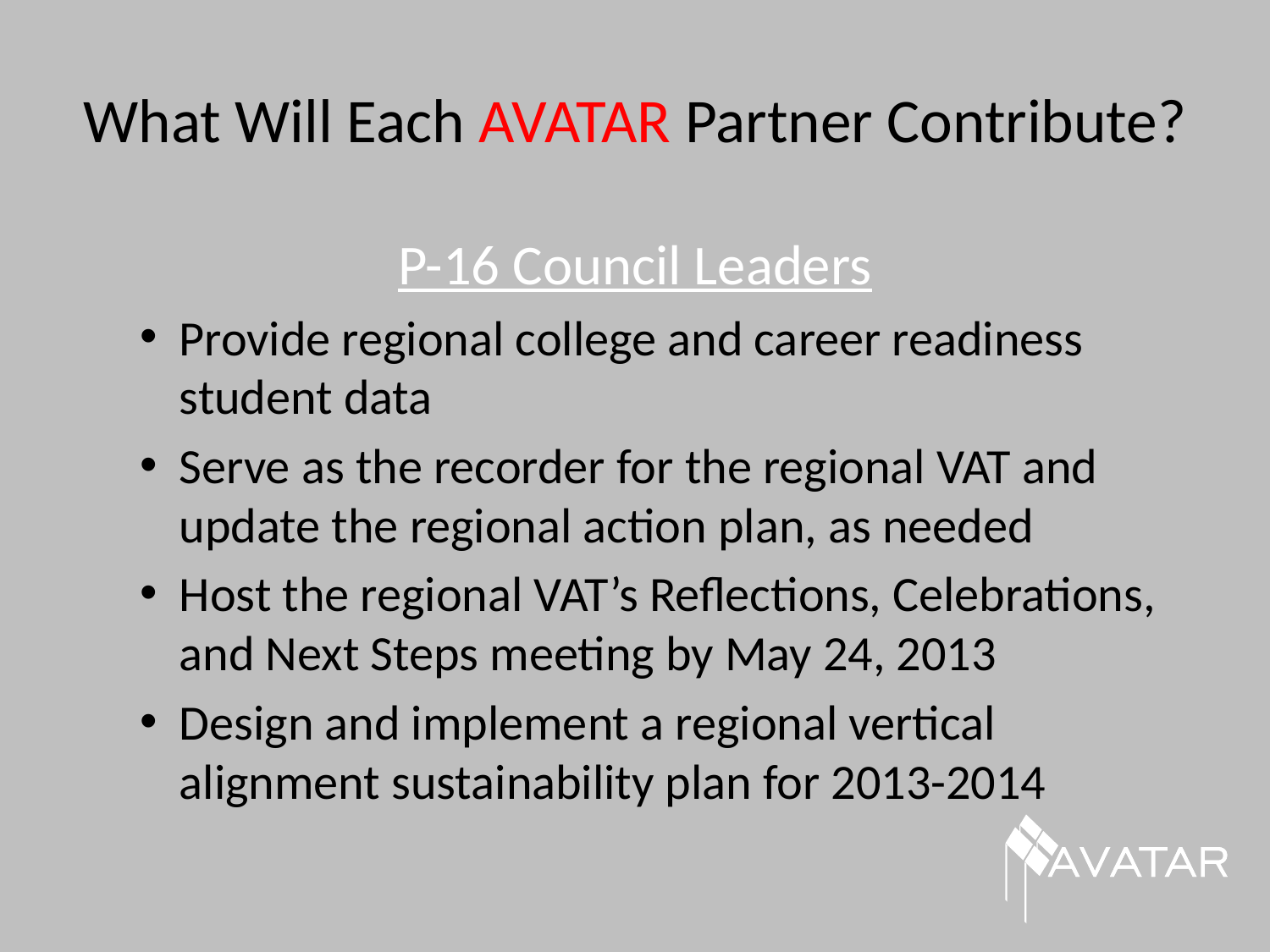

# What Will Each AVATAR Partner Contribute?
P-16 Council Leaders
Provide regional college and career readiness student data
Serve as the recorder for the regional VAT and update the regional action plan, as needed
Host the regional VAT’s Reflections, Celebrations, and Next Steps meeting by May 24, 2013
Design and implement a regional vertical alignment sustainability plan for 2013-2014